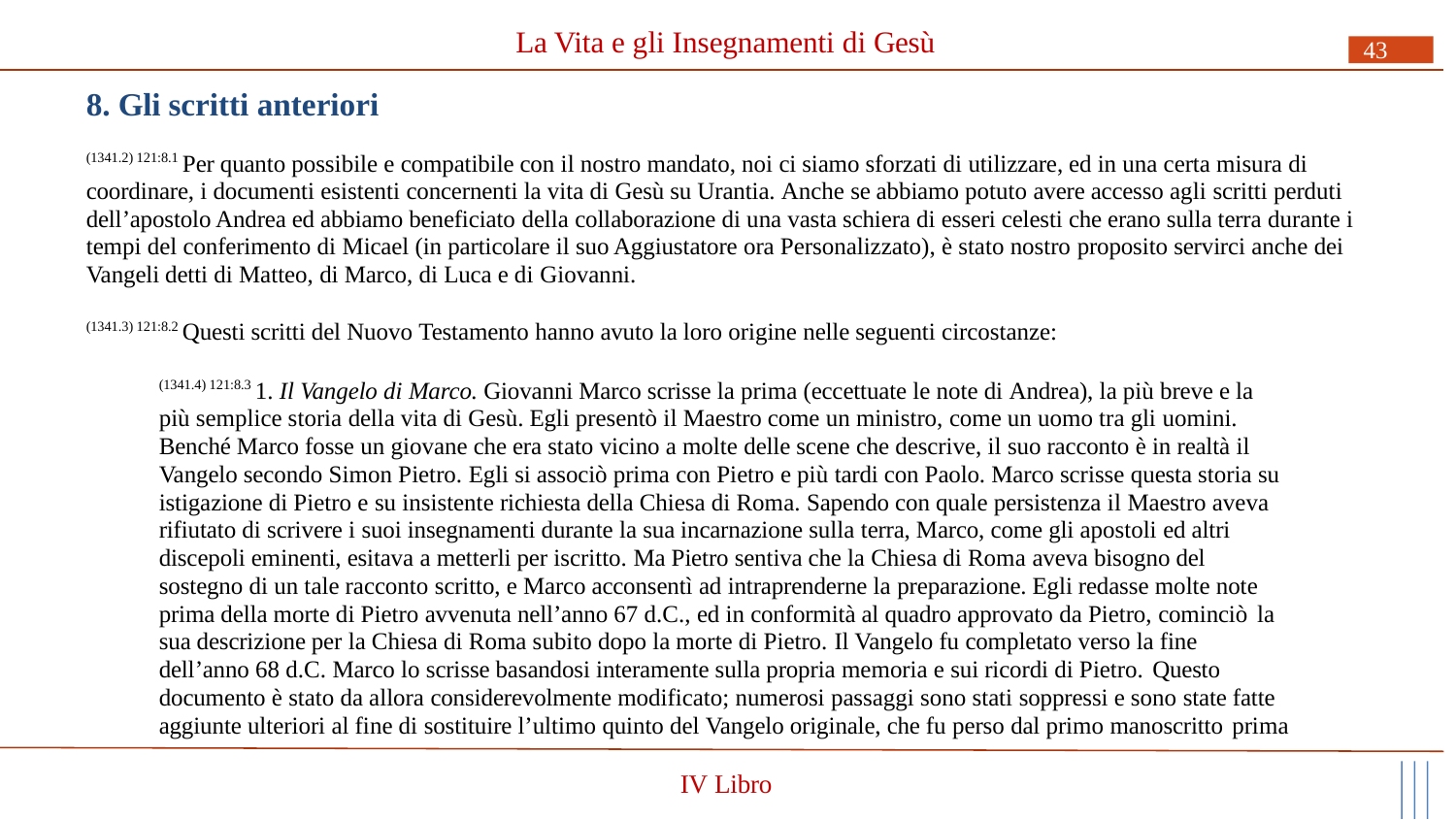

# La Vita e gli Insegnamenti di Gesù
43

8. Gli scritti anteriori
(1341.2) 121:8.1 Per quanto possibile e compatibile con il nostro mandato, noi ci siamo sforzati di utilizzare, ed in una certa misura di  coordinare, i documenti esistenti concernenti la vita di Gesù su Urantia. Anche se abbiamo potuto avere accesso agli scritti perduti  dell’apostolo Andrea ed abbiamo beneficiato della collaborazione di una vasta schiera di esseri celesti che erano sulla terra durante i  tempi del conferimento di Micael (in particolare il suo Aggiustatore ora Personalizzato), è stato nostro proposito servirci anche dei  Vangeli detti di Matteo, di Marco, di Luca e di Giovanni.

(1341.3) 121:8.2 Questi scritti del Nuovo Testamento hanno avuto la loro origine nelle seguenti circostanze:

(1341.4) 121:8.3 1. Il Vangelo di Marco. Giovanni Marco scrisse la prima (eccettuate le note di Andrea), la più breve e la  più semplice storia della vita di Gesù. Egli presentò il Maestro come un ministro, come un uomo tra gli uomini.
Benché Marco fosse un giovane che era stato vicino a molte delle scene che descrive, il suo racconto è in realtà il  Vangelo secondo Simon Pietro. Egli si associò prima con Pietro e più tardi con Paolo. Marco scrisse questa storia su  istigazione di Pietro e su insistente richiesta della Chiesa di Roma. Sapendo con quale persistenza il Maestro aveva  rifiutato di scrivere i suoi insegnamenti durante la sua incarnazione sulla terra, Marco, come gli apostoli ed altri  discepoli eminenti, esitava a metterli per iscritto. Ma Pietro sentiva che la Chiesa di Roma aveva bisogno del  sostegno di un tale racconto scritto, e Marco acconsentì ad intraprenderne la preparazione. Egli redasse molte note  prima della morte di Pietro avvenuta nell’anno 67 d.C., ed in conformità al quadro approvato da Pietro, cominciò la
sua descrizione per la Chiesa di Roma subito dopo la morte di Pietro. Il Vangelo fu completato verso la fine  dell’anno 68 d.C. Marco lo scrisse basandosi interamente sulla propria memoria e sui ricordi di Pietro. Questo
documento è stato da allora considerevolmente modificato; numerosi passaggi sono stati soppressi e sono state fatte  aggiunte ulteriori al fine di sostituire l’ultimo quinto del Vangelo originale, che fu perso dal primo manoscritto prima

IV Libro